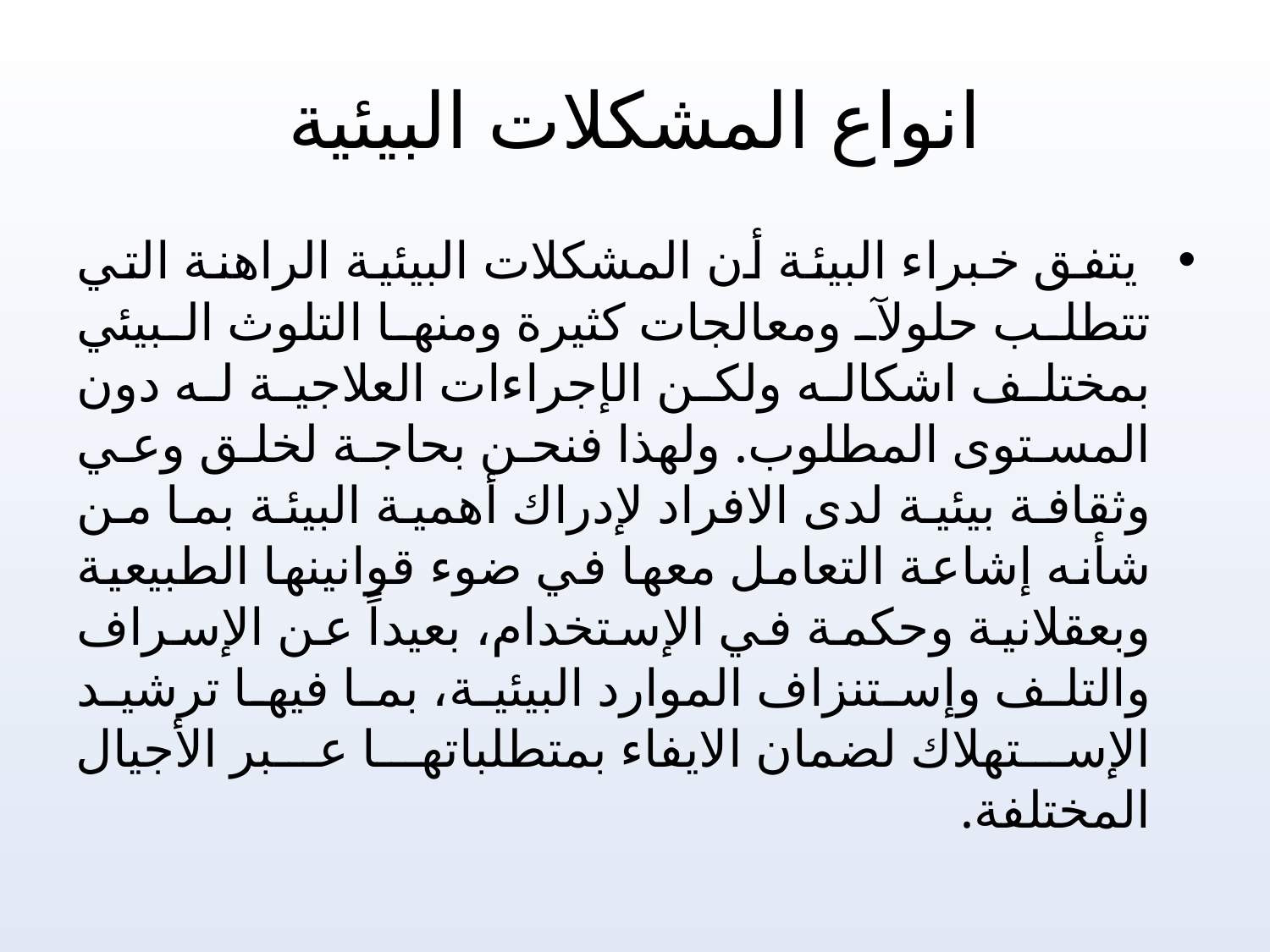

# انواع المشكلات البيئية
 يتفق خبراء البيئة أن المشكلات البيئية الراهنة التي تتطلب حلولآ ومعالجات كثيرة ومنها التلوث البيئي بمختلف اشكاله ولكن الإجراءات العلاجية له دون المستوى المطلوب. ولهذا فنحن بحاجة لخلق وعي وثقافة بيئية لدى الافراد لإدراك أهمية البيئة بما من شأنه إشاعة التعامل معها في ضوء قوانينها الطبيعية وبعقلانية وحكمة في الإستخدام، بعيداً عن الإسراف والتلف وإستنزاف الموارد البيئية، بما فيها ترشيد الإستهلاك لضمان الايفاء بمتطلباتها عبر الأجيال المختلفة.